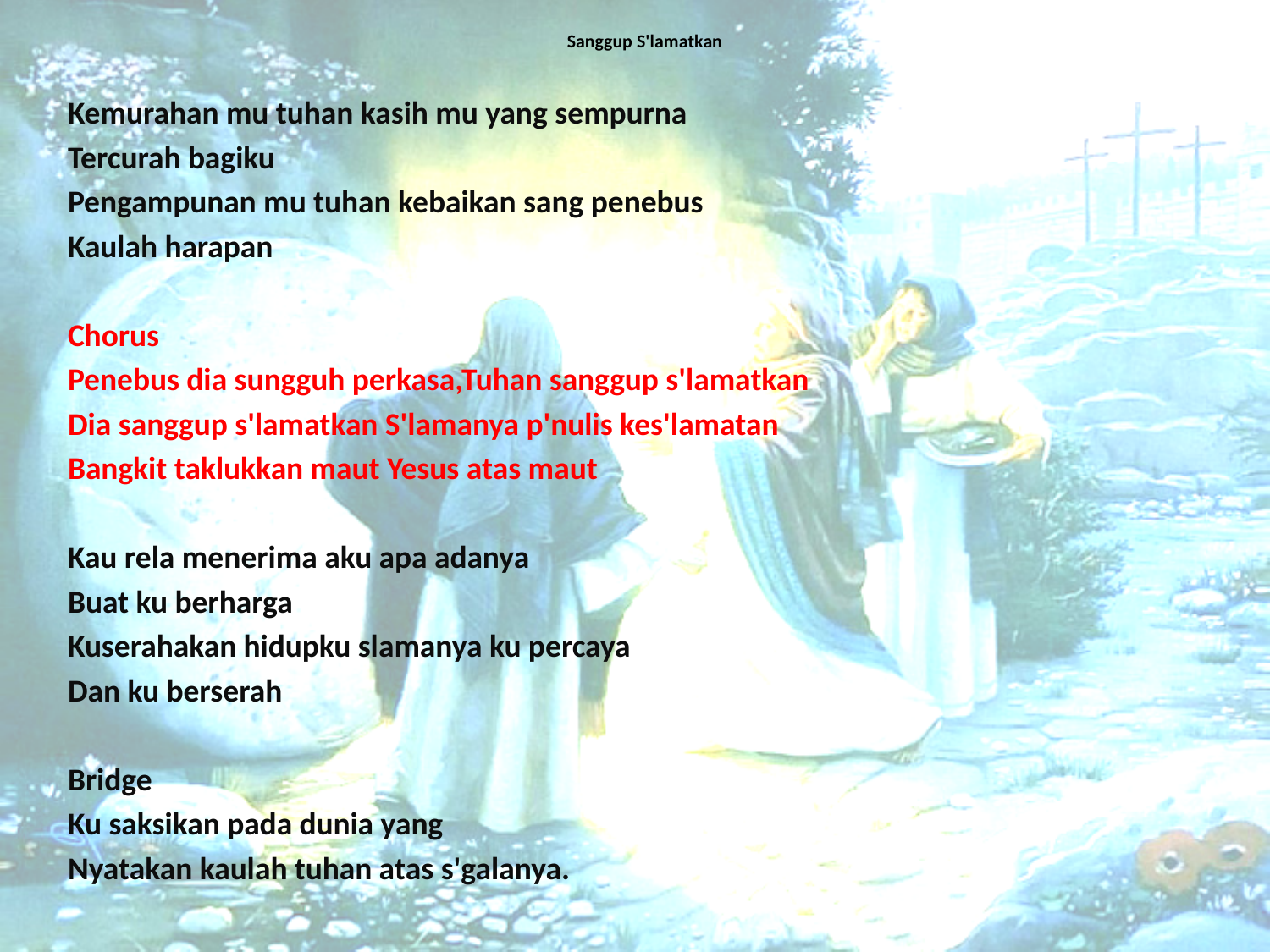

# Sanggup S'lamatkan
Kemurahan mu tuhan kasih mu yang sempurna
Tercurah bagiku
Pengampunan mu tuhan kebaikan sang penebus
Kaulah harapan

Chorus
Penebus dia sungguh perkasa,Tuhan sanggup s'lamatkan
Dia sanggup s'lamatkan S'lamanya p'nulis kes'lamatan
Bangkit taklukkan maut Yesus atas maut

Kau rela menerima aku apa adanya
Buat ku berharga
Kuserahakan hidupku slamanya ku percaya
Dan ku berserah

Bridge
Ku saksikan pada dunia yang
Nyatakan kaulah tuhan atas s'galanya.